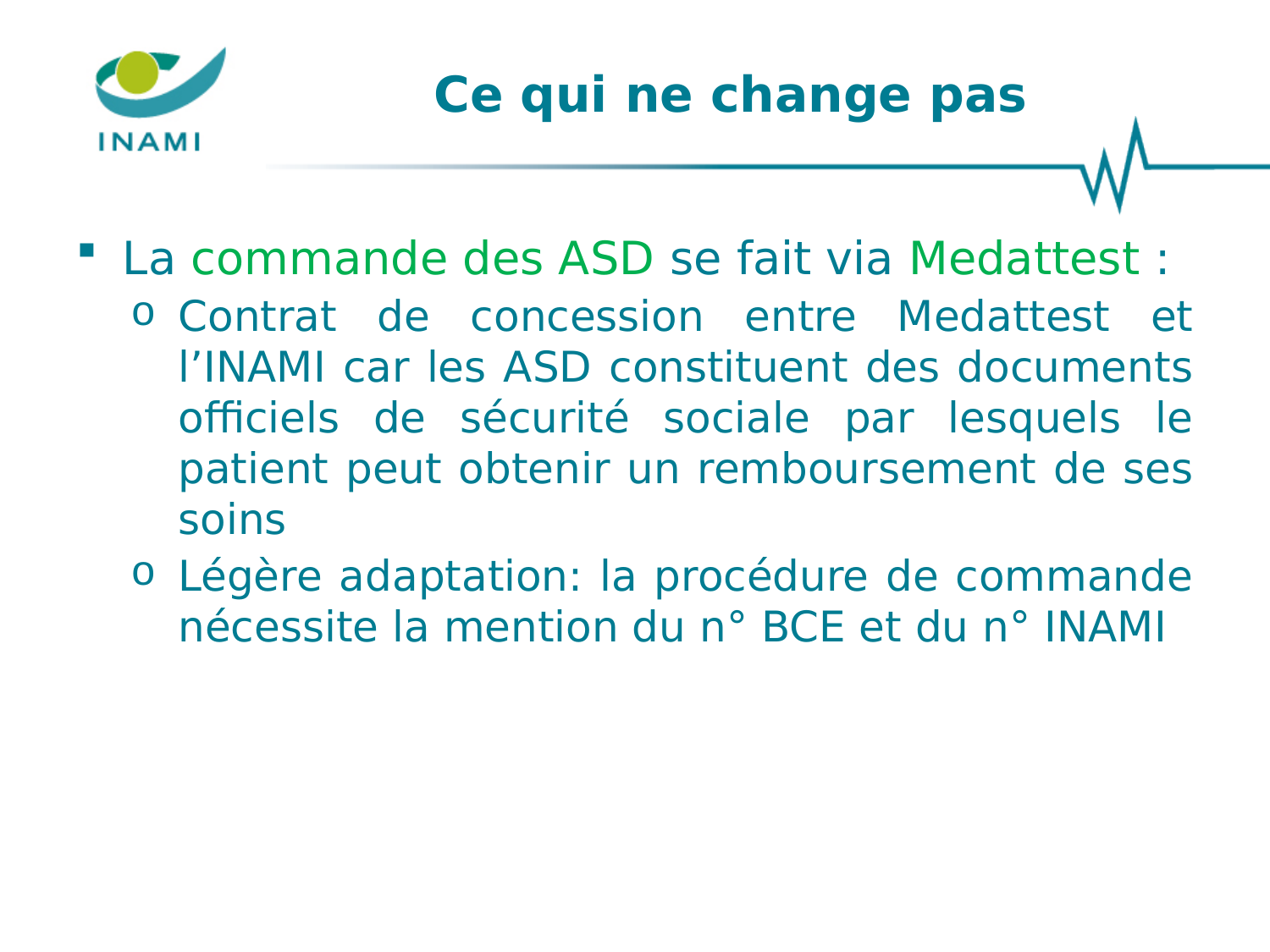

# Ce qui ne change pas
La commande des ASD se fait via Medattest :
Contrat de concession entre Medattest et l’INAMI car les ASD constituent des documents officiels de sécurité sociale par lesquels le patient peut obtenir un remboursement de ses soins
Légère adaptation: la procédure de commande nécessite la mention du n° BCE et du n° INAMI